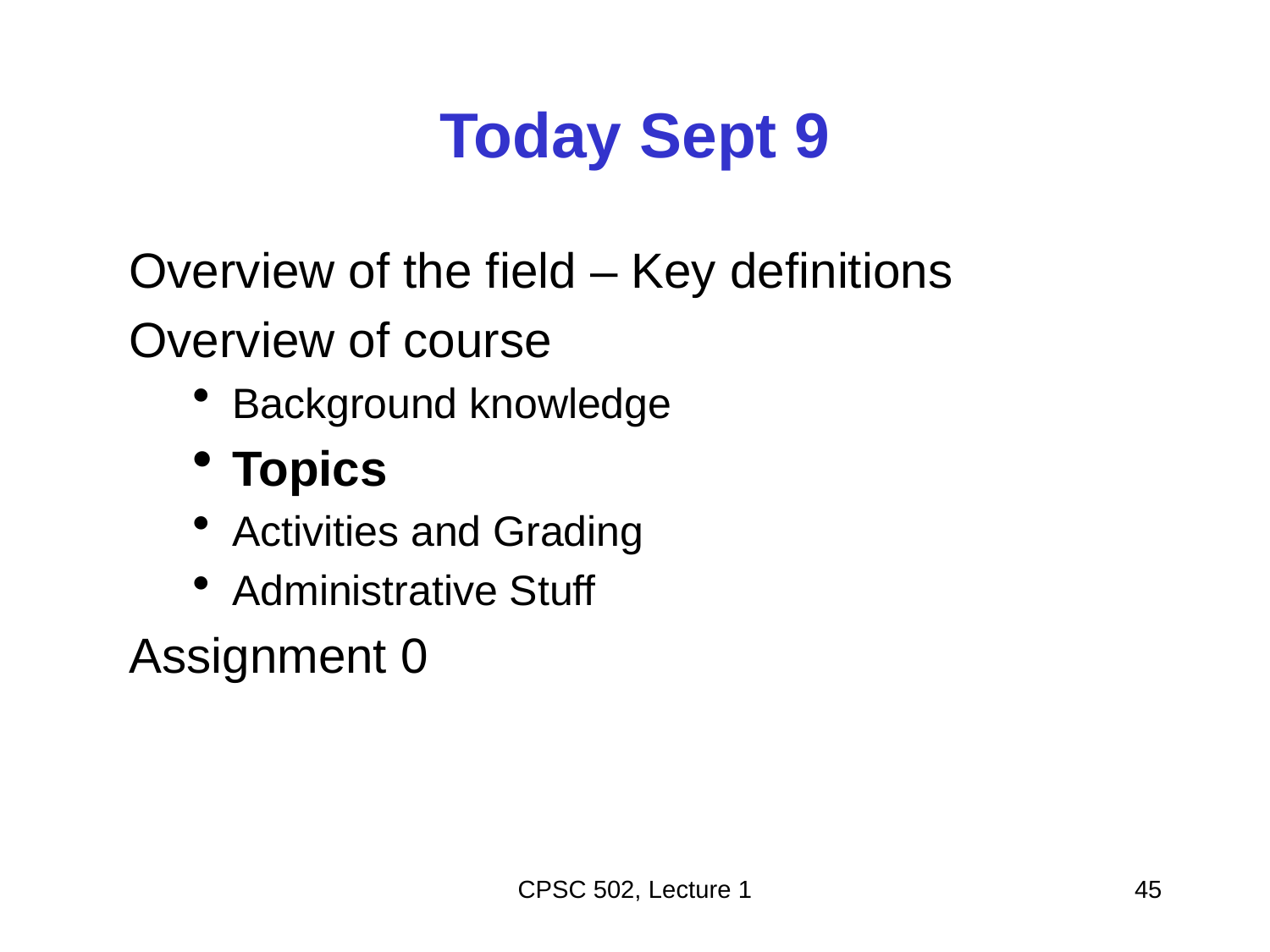

# Today Sept 9
Overview of the field – Key definitions
Overview of course
Background knowledge
Topics
Activities and Grading
Administrative Stuff
Assignment 0

CPSC 502, Lecture 1
45